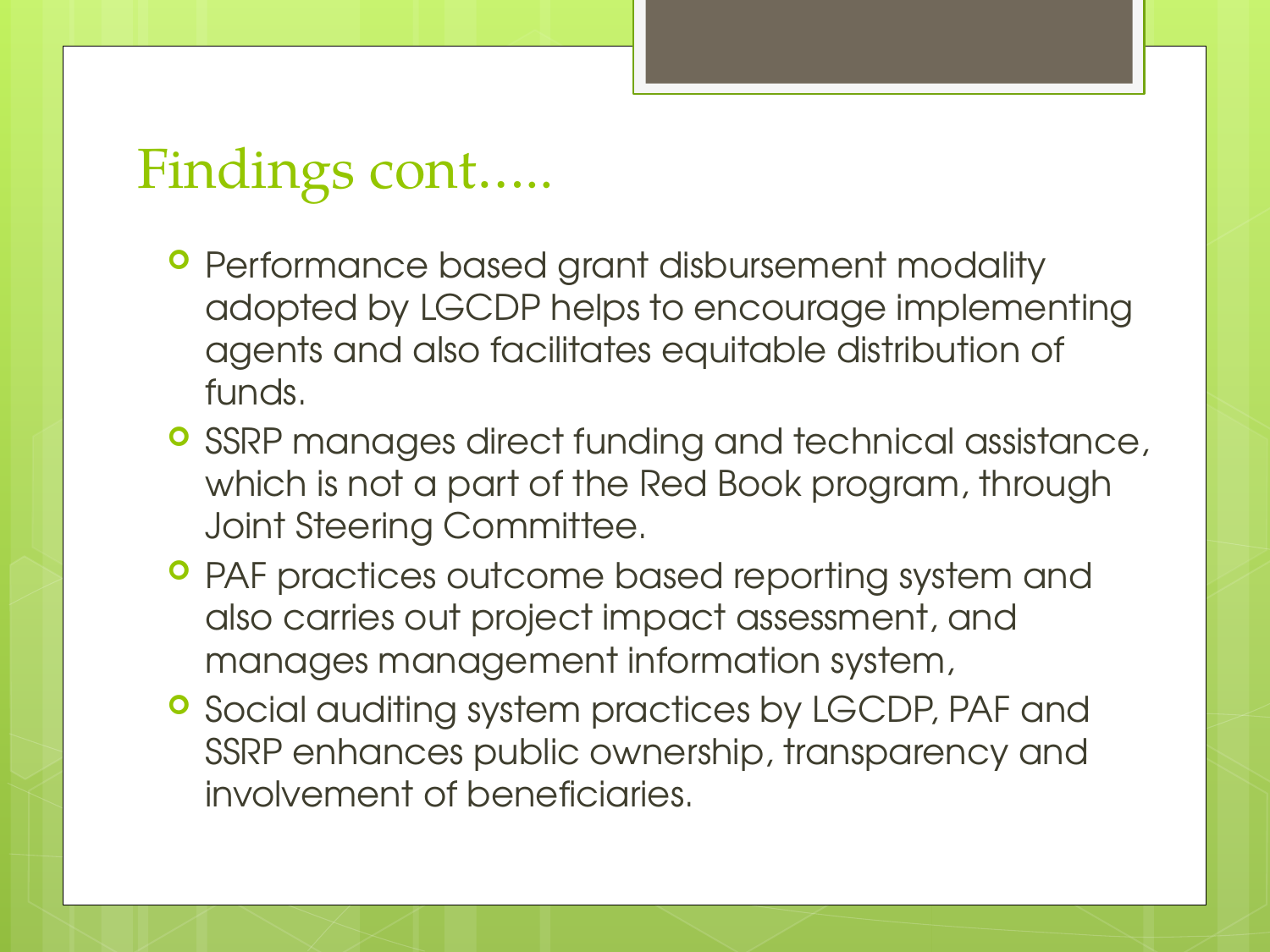

# Findings cont…..
Performance based grant disbursement modality adopted by LGCDP helps to encourage implementing agents and also facilitates equitable distribution of funds.
SSRP manages direct funding and technical assistance, which is not a part of the Red Book program, through Joint Steering Committee.
PAF practices outcome based reporting system and also carries out project impact assessment, and manages management information system,
Social auditing system practices by LGCDP, PAF and SSRP enhances public ownership, transparency and involvement of beneficiaries.